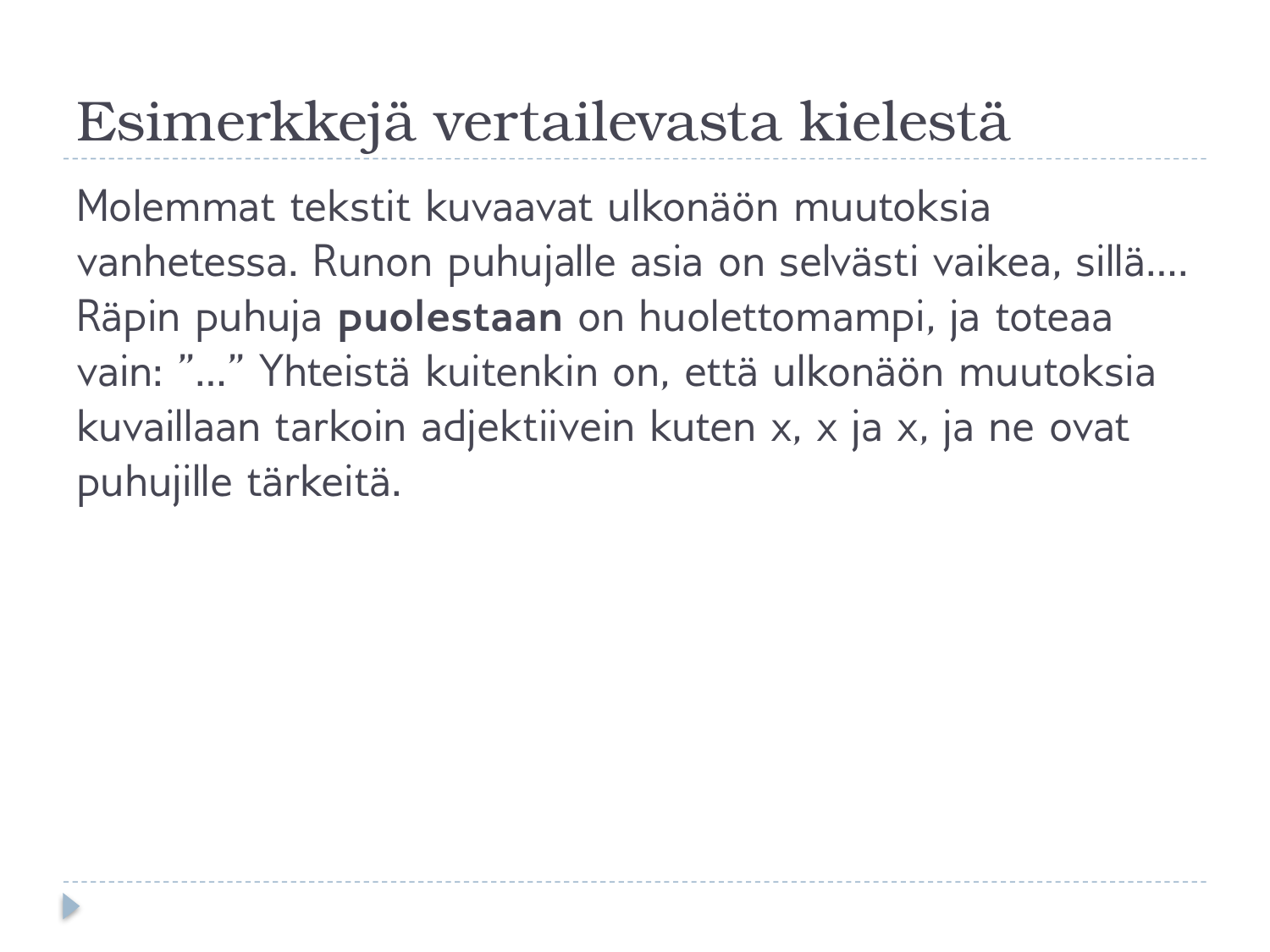

# Esimerkkejä vertailevasta kielestä
Molemmat tekstit kuvaavat ulkonäön muutoksia vanhetessa. Runon puhujalle asia on selvästi vaikea, sillä…. Räpin puhuja puolestaan on huolettomampi, ja toteaa vain: ”…” Yhteistä kuitenkin on, että ulkonäön muutoksia kuvaillaan tarkoin adjektiivein kuten x, x ja x, ja ne ovat puhujille tärkeitä.